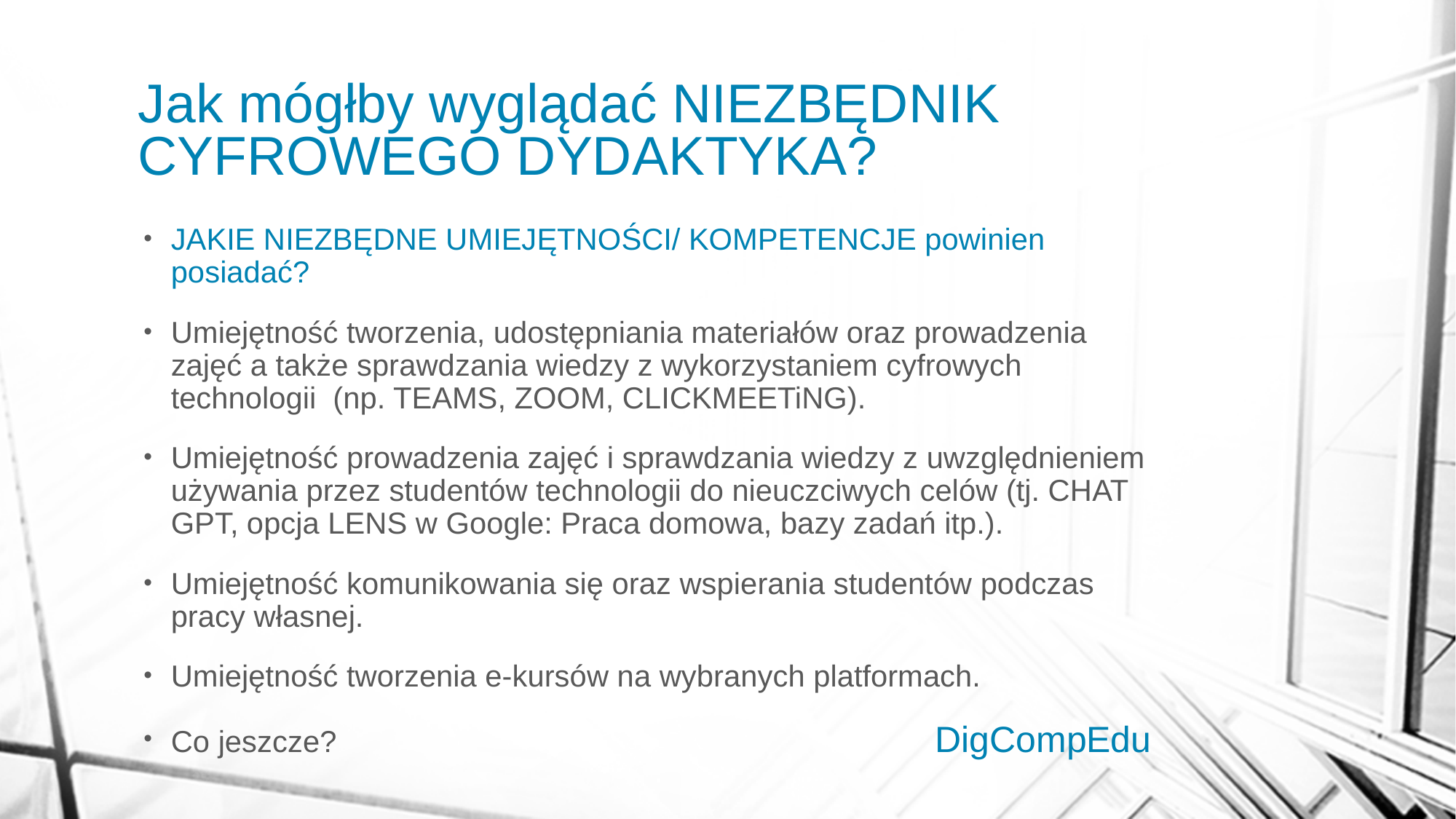

# Jak mógłby wyglądać NIEZBĘDNIK CYFROWEGO DYDAKTYKA?
JAKIE NIEZBĘDNE UMIEJĘTNOŚCI/ KOMPETENCJE powinien posiadać?
Umiejętność tworzenia, udostępniania materiałów oraz prowadzenia zajęć a także sprawdzania wiedzy z wykorzystaniem cyfrowych technologii  (np. TEAMS, ZOOM, CLICKMEETiNG).
Umiejętność prowadzenia zajęć i sprawdzania wiedzy z uwzględnieniem używania przez studentów technologii do nieuczciwych celów (tj. CHAT GPT, opcja LENS w Google: Praca domowa, bazy zadań itp.).
Umiejętność komunikowania się oraz wspierania studentów podczas pracy własnej.
Umiejętność tworzenia e-kursów na wybranych platformach.
Co jeszcze?  						DigCompEdu